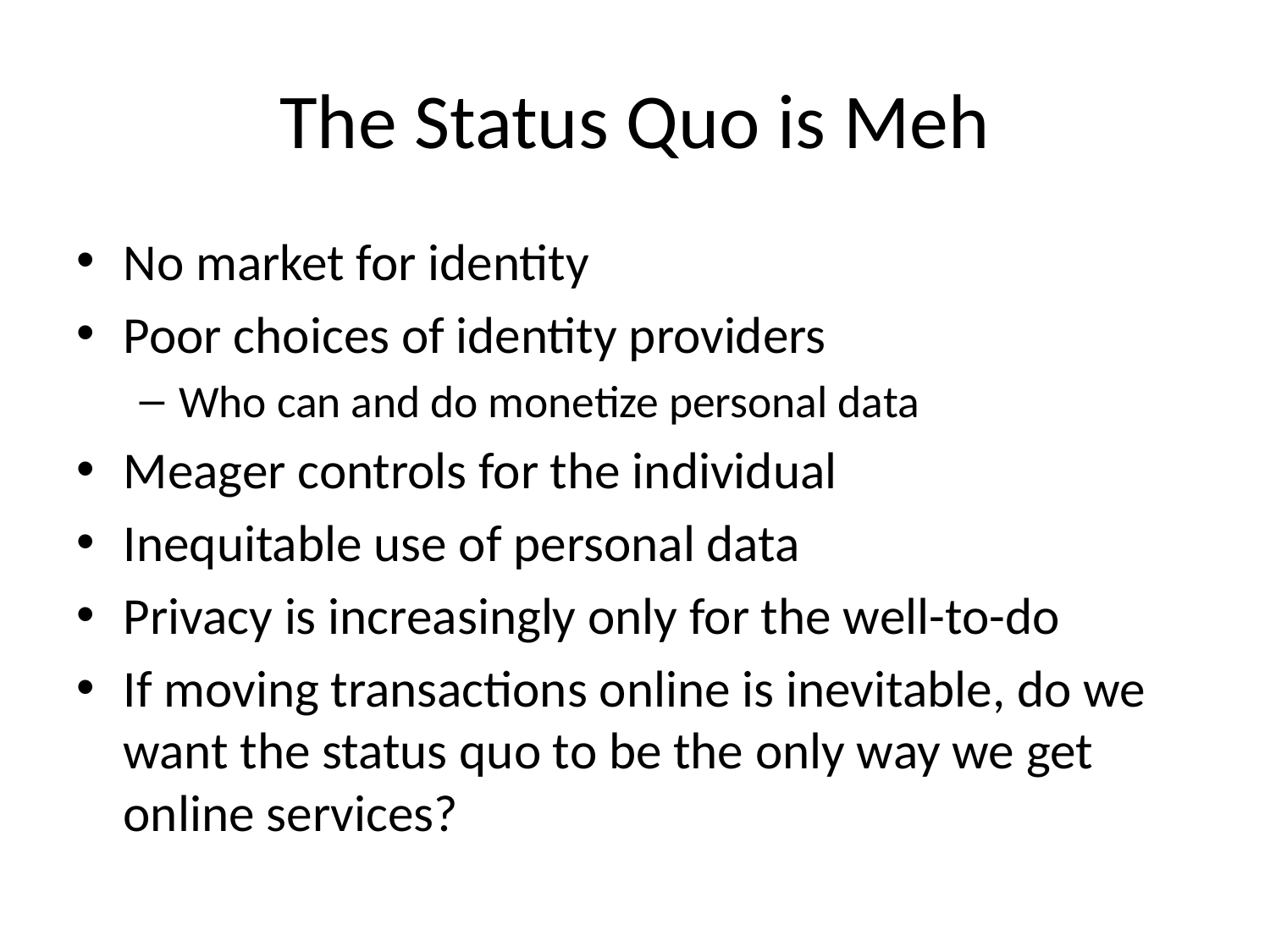

# The Status Quo is Meh
No market for identity
Poor choices of identity providers
Who can and do monetize personal data
Meager controls for the individual
Inequitable use of personal data
Privacy is increasingly only for the well-to-do
If moving transactions online is inevitable, do we want the status quo to be the only way we get online services?